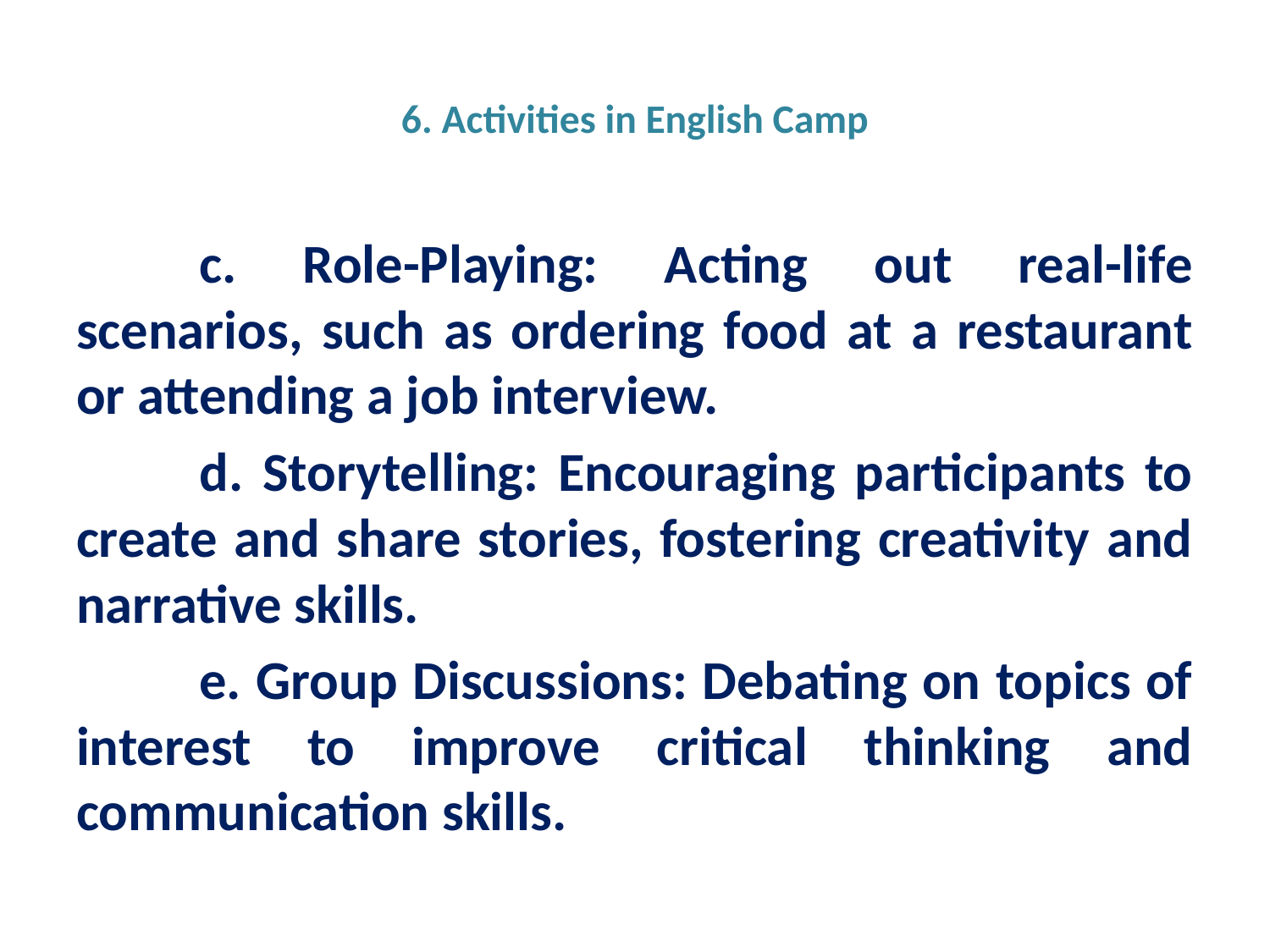

# 6. Activities in English Camp
	c. Role-Playing: Acting out real-life scenarios, such as ordering food at a restaurant or attending a job interview.
	d. Storytelling: Encouraging participants to create and share stories, fostering creativity and narrative skills.
	e. Group Discussions: Debating on topics of interest to improve critical thinking and communication skills.